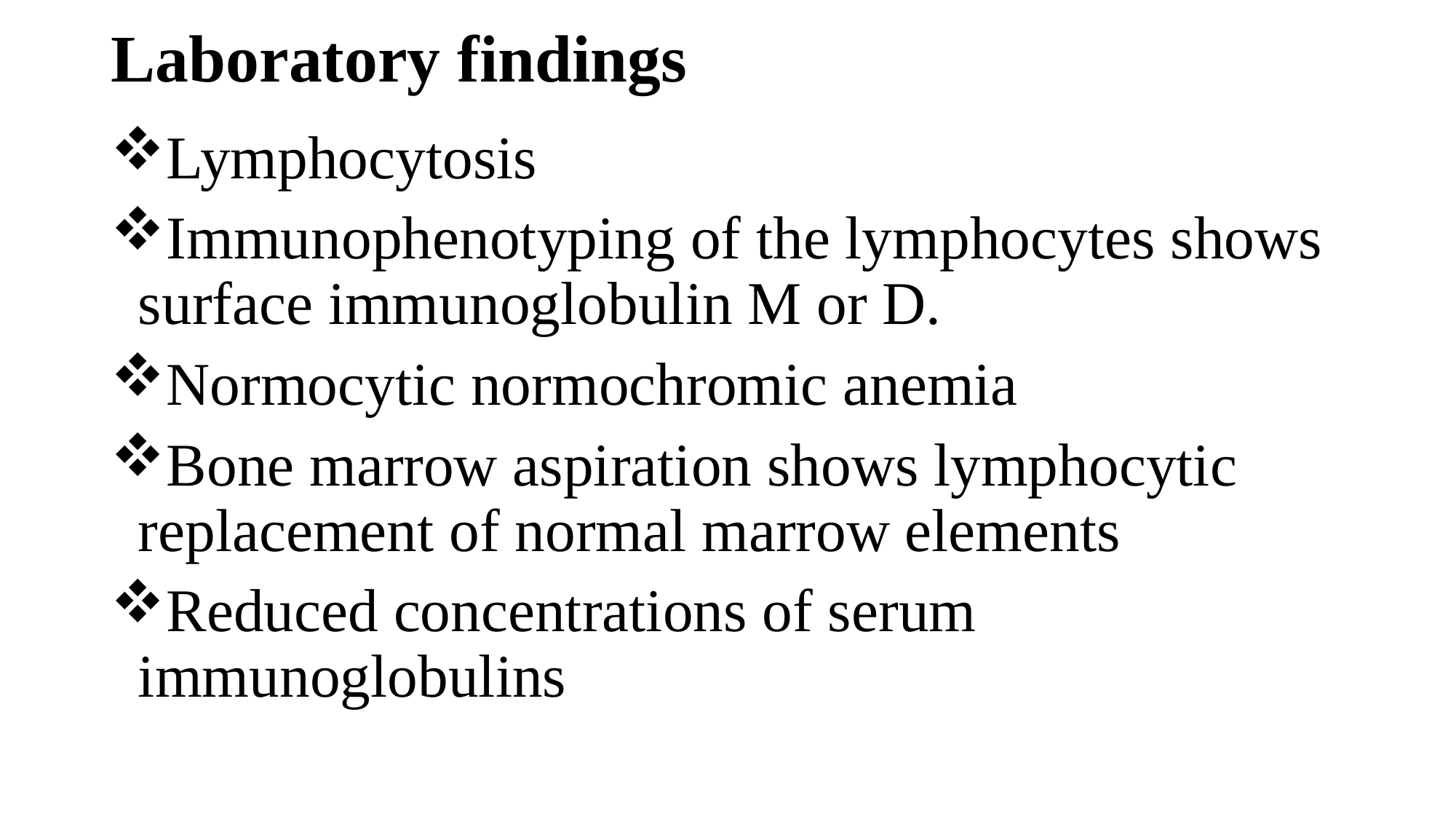

# Laboratory findings
Lymphocytosis
Immunophenotyping of the lymphocytes shows surface immunoglobulin M or D.
Normocytic normochromic anemia
Bone marrow aspiration shows lymphocytic replacement of normal marrow elements
Reduced concentrations of serum immunoglobulins